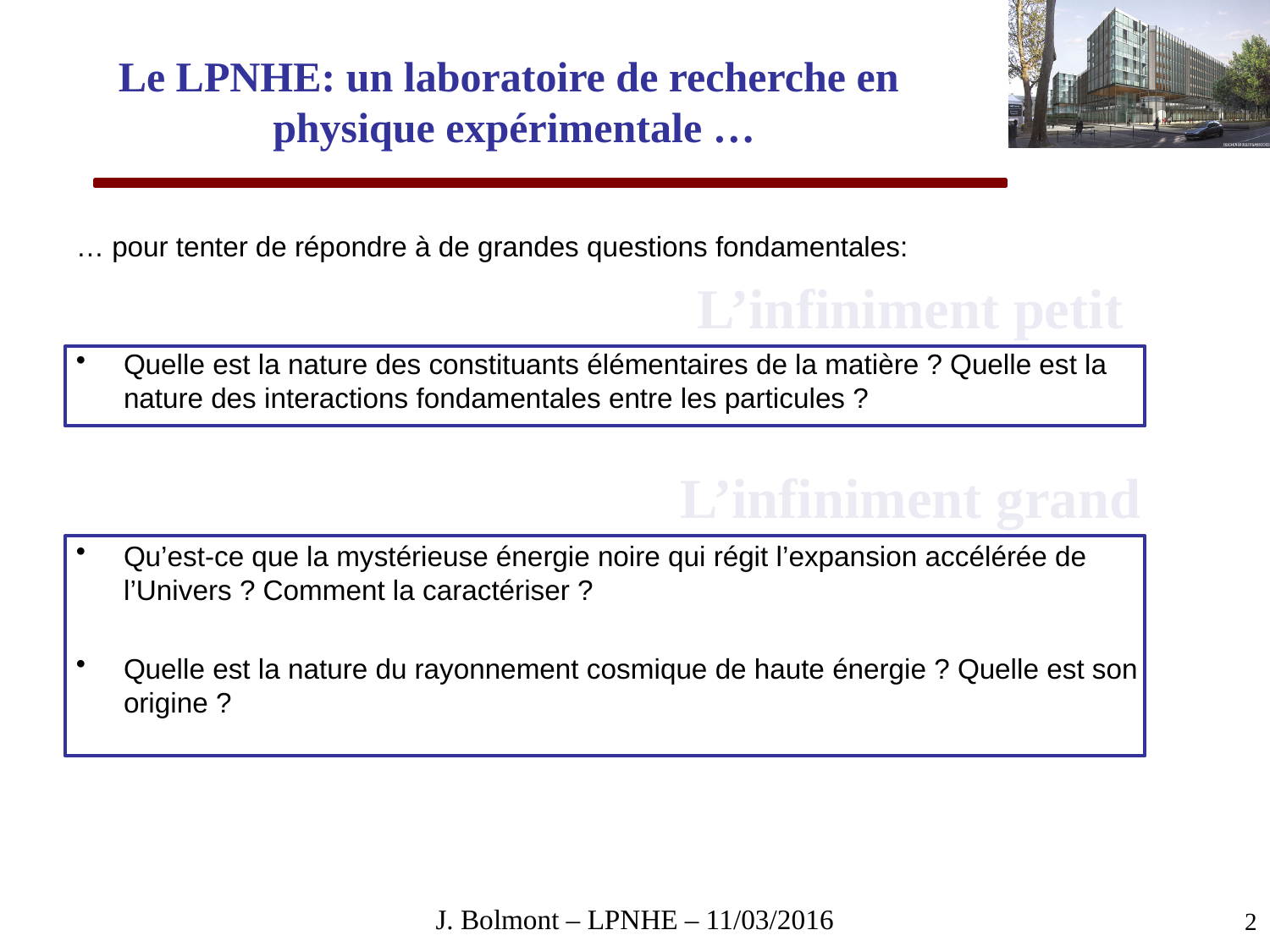

Le LPNHE: un laboratoire de recherche en
physique expérimentale …

… pour tenter de répondre à de grandes questions fondamentales:

Quelle est la nature des constituants élémentaires de la matière ? Quelle est la nature des interactions fondamentales entre les particules ?

Qu’est-ce que la mystérieuse énergie noire qui régit l’expansion accélérée de l’Univers ? Comment la caractériser ?

Quelle est la nature du rayonnement cosmique de haute énergie ? Quelle est son origine ?
L’infiniment petit

L’infiniment grand

J. Bolmont – LPNHE – 11/03/2016
2